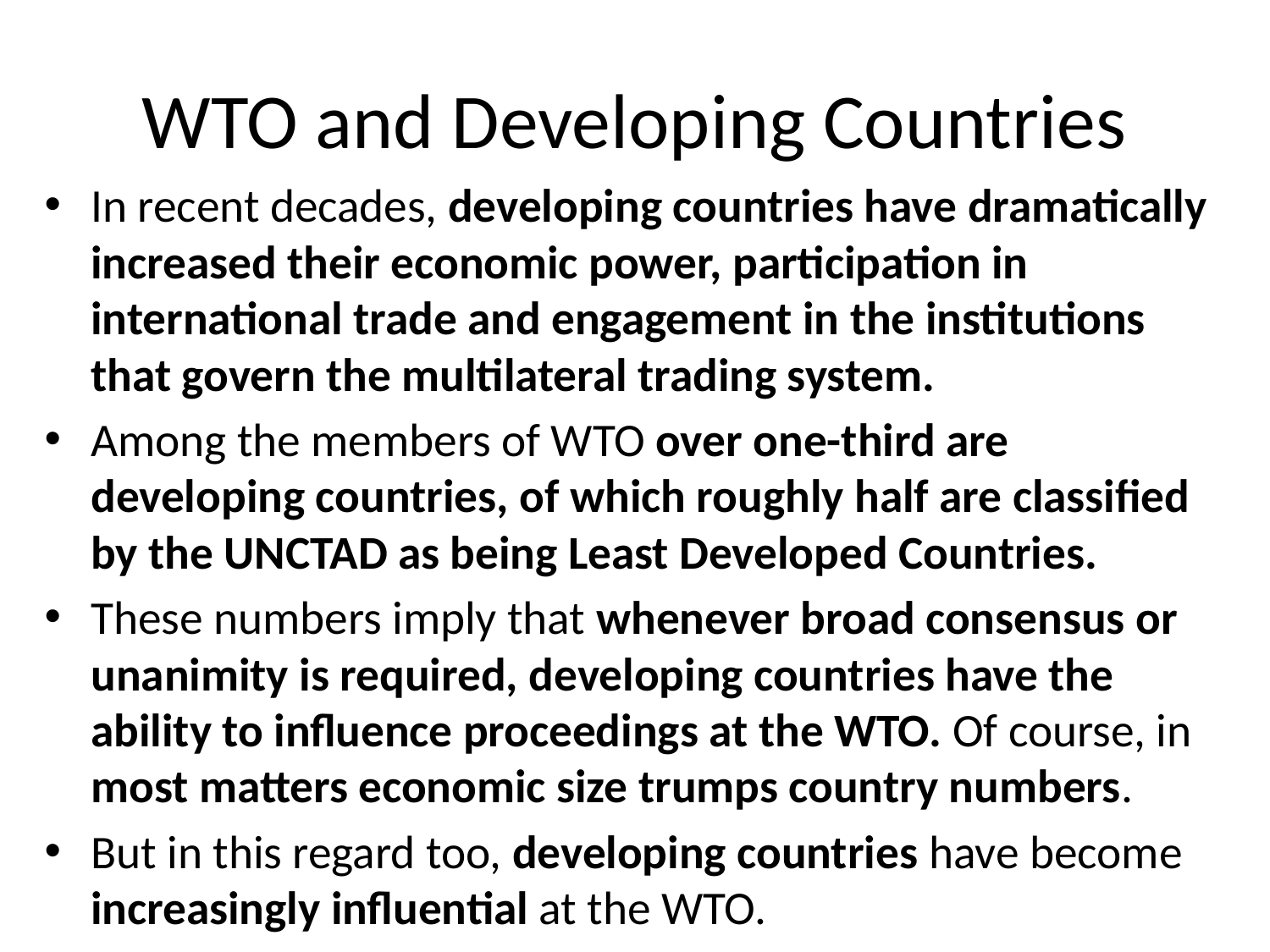

# WTO and Developing Countries
In recent decades, developing countries have dramatically increased their economic power, participation in international trade and engagement in the institutions that govern the multilateral trading system.
Among the members of WTO over one-third are developing countries, of which roughly half are classified by the UNCTAD as being Least Developed Countries.
These numbers imply that whenever broad consensus or unanimity is required, developing countries have the ability to influence proceedings at the WTO. Of course, in most matters economic size trumps country numbers.
But in this regard too, developing countries have become increasingly influential at the WTO.